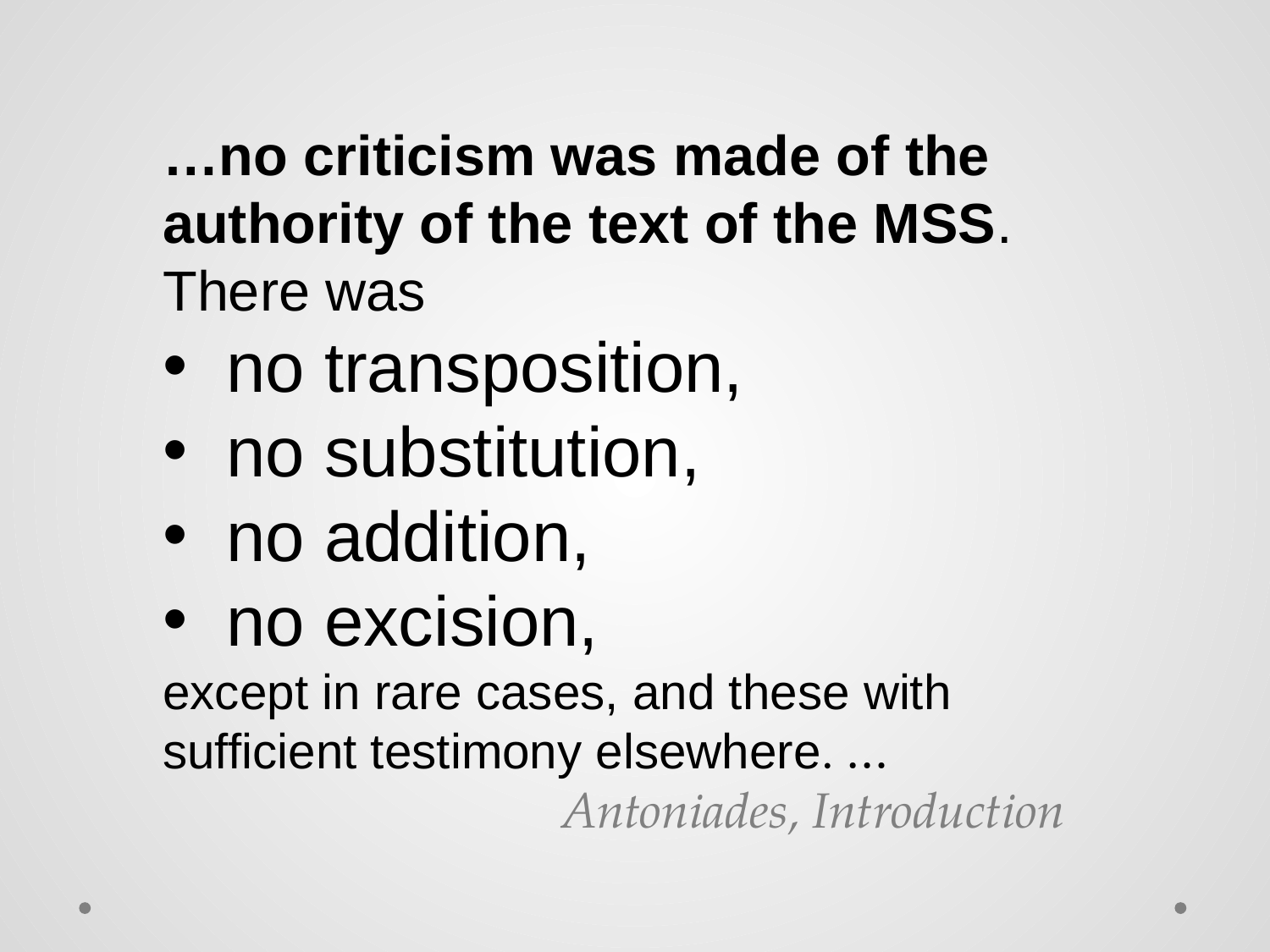

…no criticism was made of the authority of the text of the MSS.  There was
no transposition,
no substitution,
no addition,
no excision,
except in rare cases, and these with sufficient testimony elsewhere. …
Antoniades, Introduction